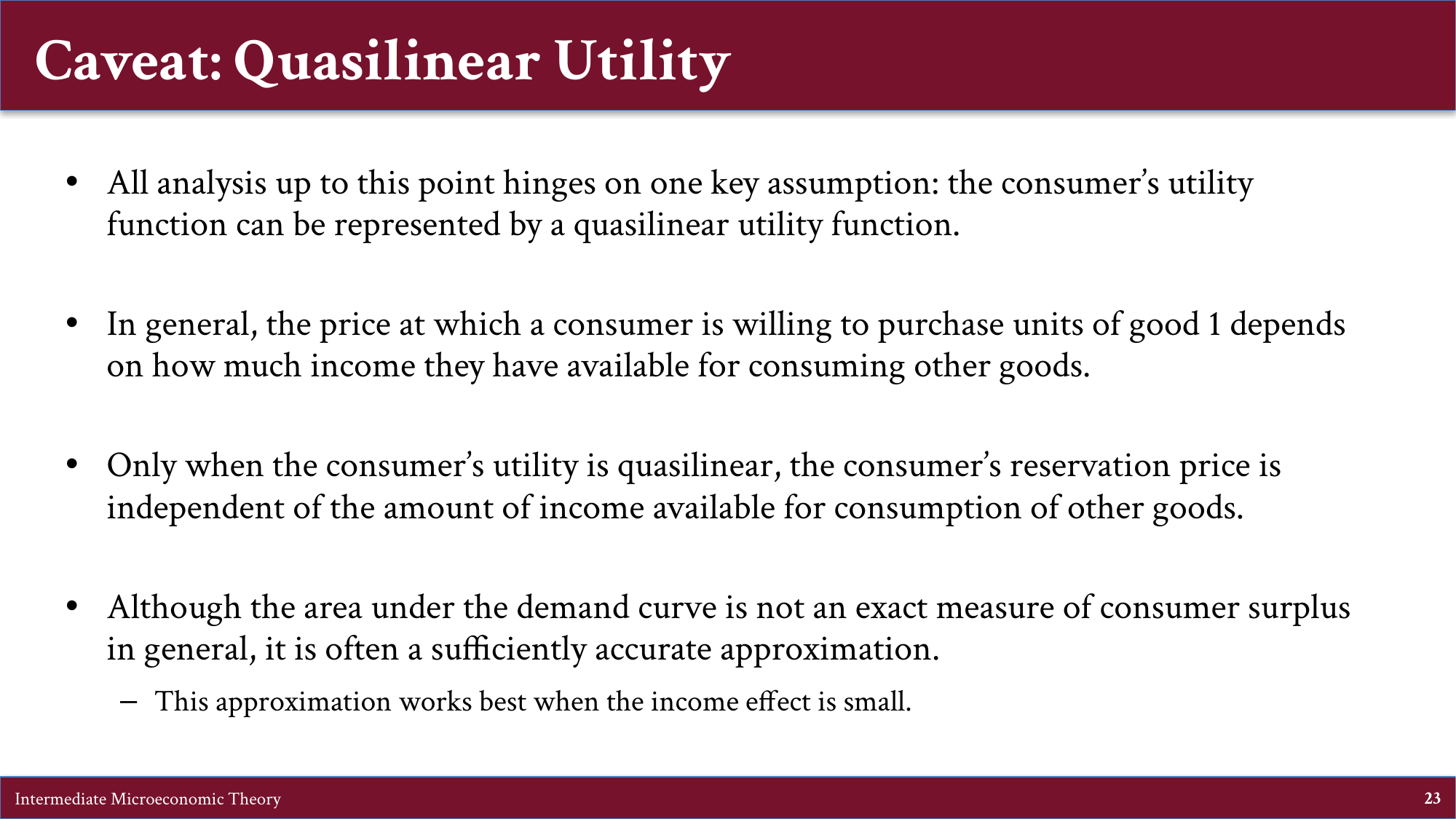

# Caveat: Quasilinear Utility
All analysis up to this point hinges on one key assumption: the consumer’s utility function can be represented by a quasilinear utility function.

In general, the price at which a consumer is willing to purchase units of good 1 depends on how much income they have available for consuming other goods.

Only when the consumer’s utility is quasilinear, the consumer’s reservation price is independent of the amount of income available for consumption of other goods.

Although the area under the demand curve is not an exact measure of consumer surplus in general, it is often a sufficiently accurate approximation.
This approximation works best when the income effect is small.

 Intermediate Microeconomic Theory
23